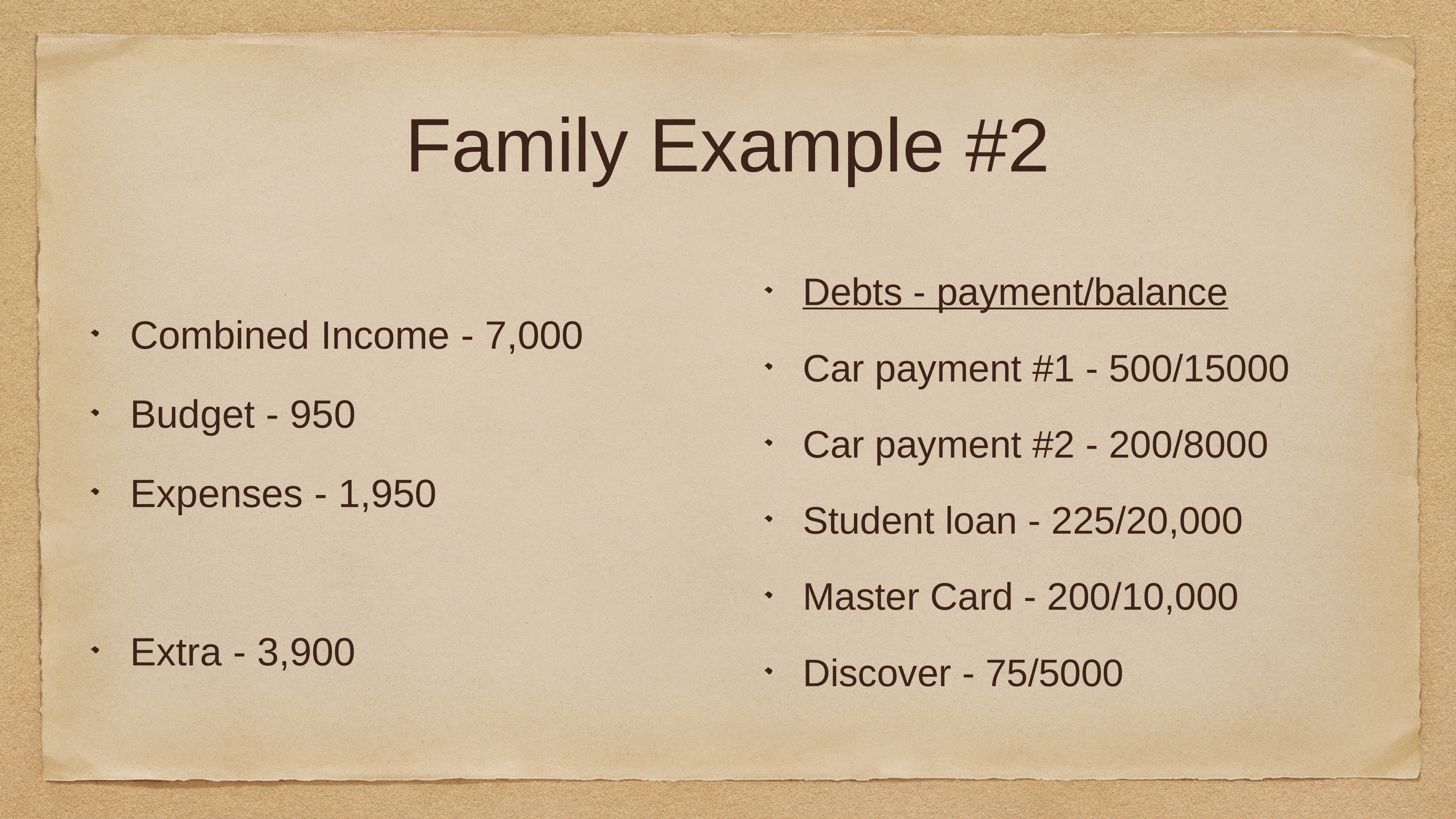

# Family Example #2
Debts - payment/balance
Car payment #1 - 500/15000
Car payment #2 - 200/8000
Student loan - 225/20,000
Master Card - 200/10,000
Discover - 75/5000
Combined Income - 7,000
Budget - 950
Expenses - 1,950

Extra - 3,900